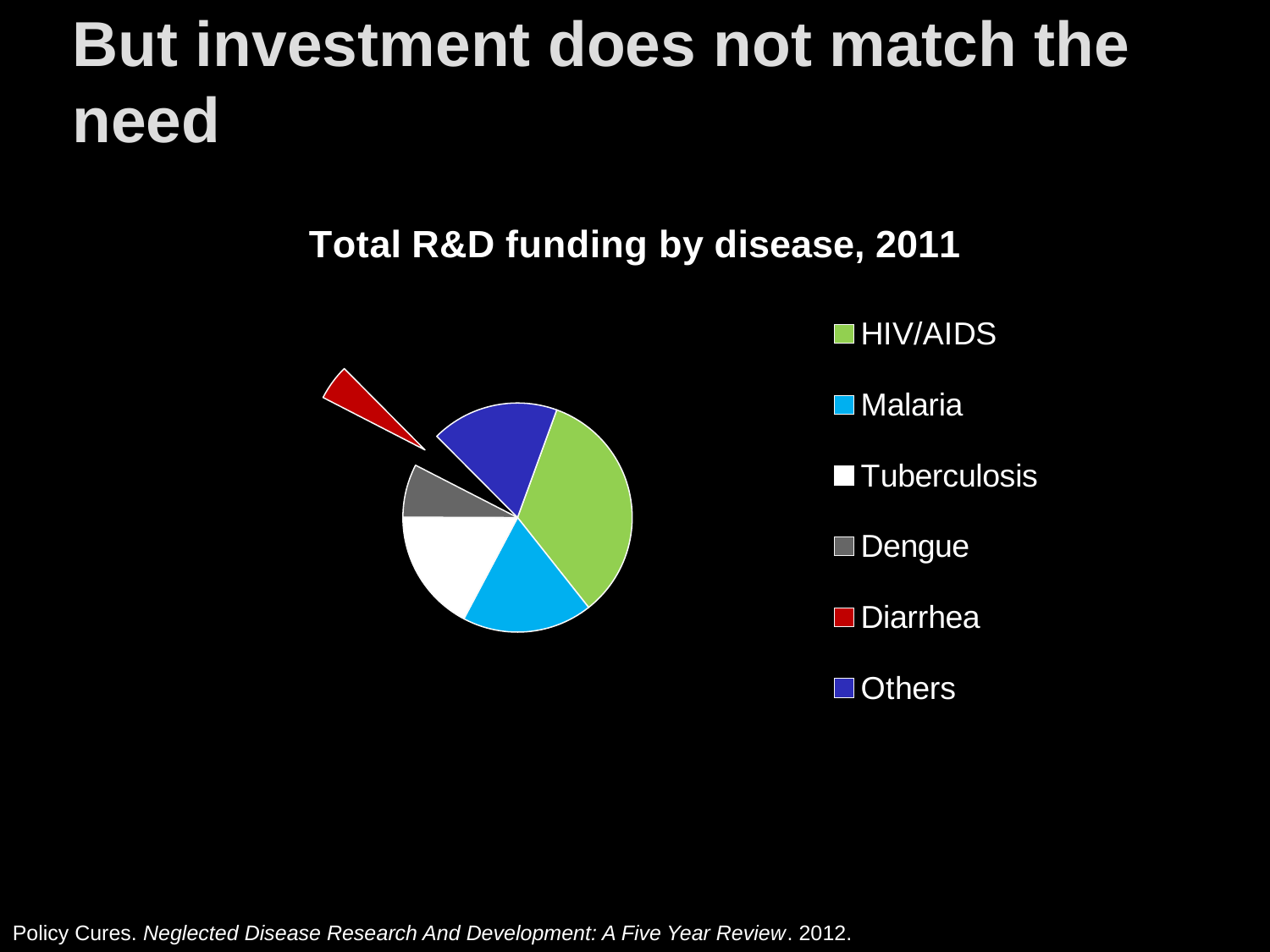

# But investment does not match the need

### Chart: Total R&D funding by disease, 2011

| Category | Total R&D funding by disease 2011 |
|---|---|
| HIV/AIDS | 0.338 |
| Malaria | 0.184 |
| Tuberculosis | 0.173 |
| Dengue | 0.075 |
| Diarrhea | 0.05 |
| Others | 0.18 |
Policy Cures. Neglected Disease Research And Development: A Five Year Review. 2012.